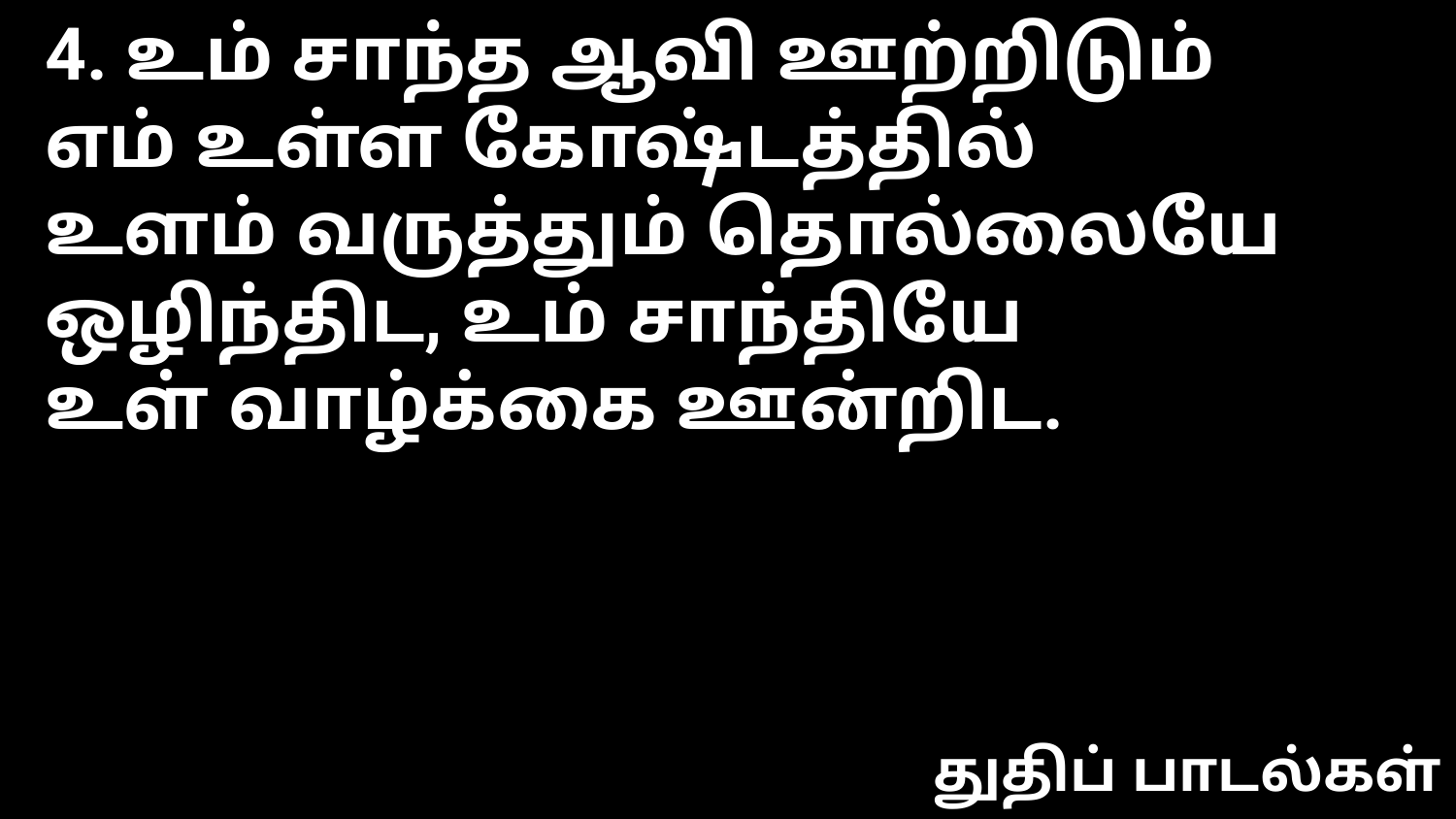

4. உம் சாந்த ஆவி ஊற்றிடும்
எம் உள்ள கோஷ்டத்தில்
உளம் வருத்தும் தொல்லையே
ஒழிந்திட, உம் சாந்தியே
உள் வாழ்க்கை ஊன்றிட.

துதிப் பாடல்கள்